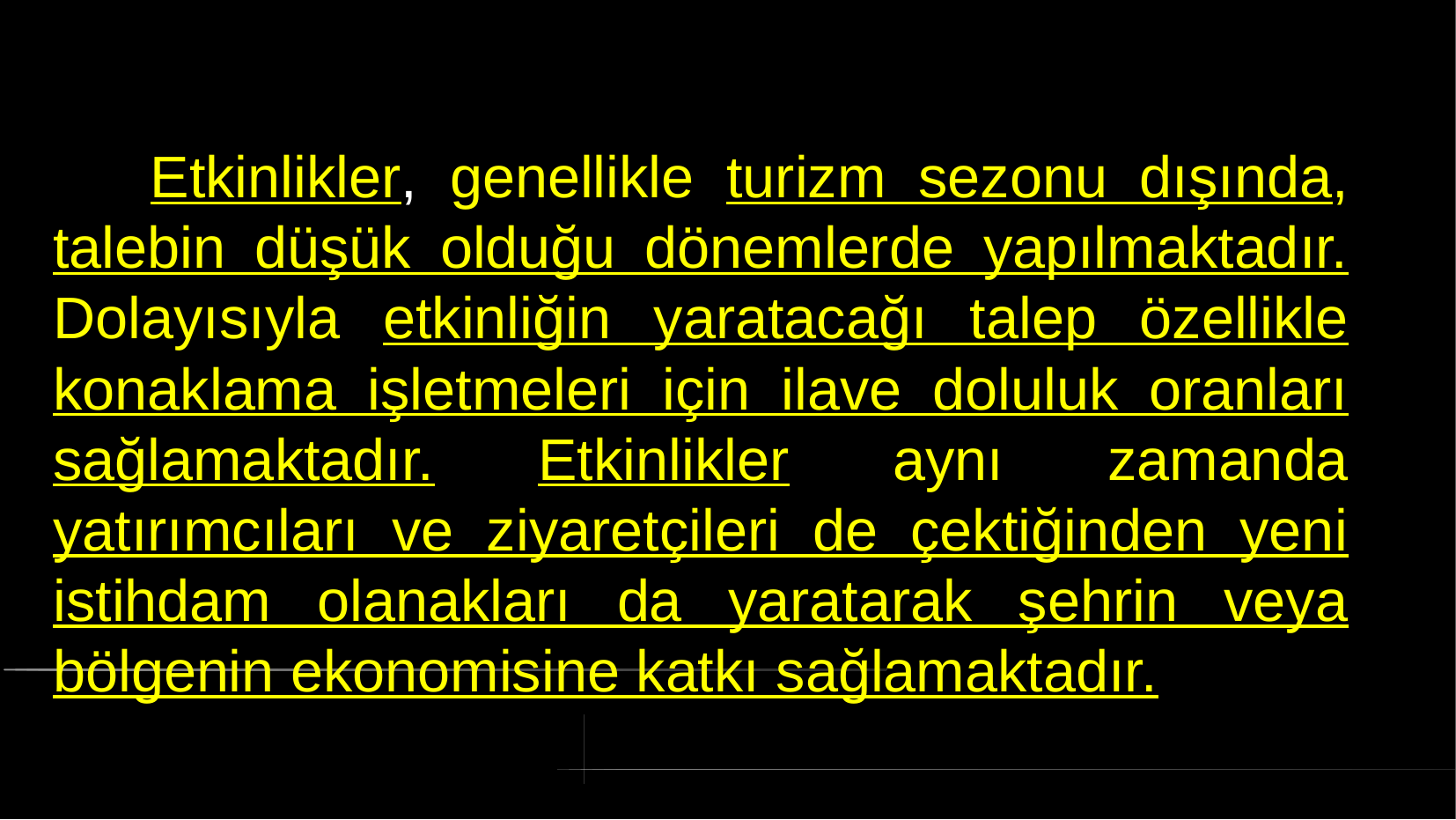

# Etkinlikler, genellikle turizm sezonu dışında, talebin düşük olduğu dönemlerde yapılmaktadır. Dolayısıyla etkinliğin yaratacağı talep özellikle konaklama işletmeleri için ilave doluluk oranları sağlamaktadır. Etkinlikler aynı zamanda yatırımcıları ve ziyaretçileri de çektiğinden yeni istihdam olanakları da yaratarak şehrin veya bölgenin ekonomisine katkı sağlamaktadır.